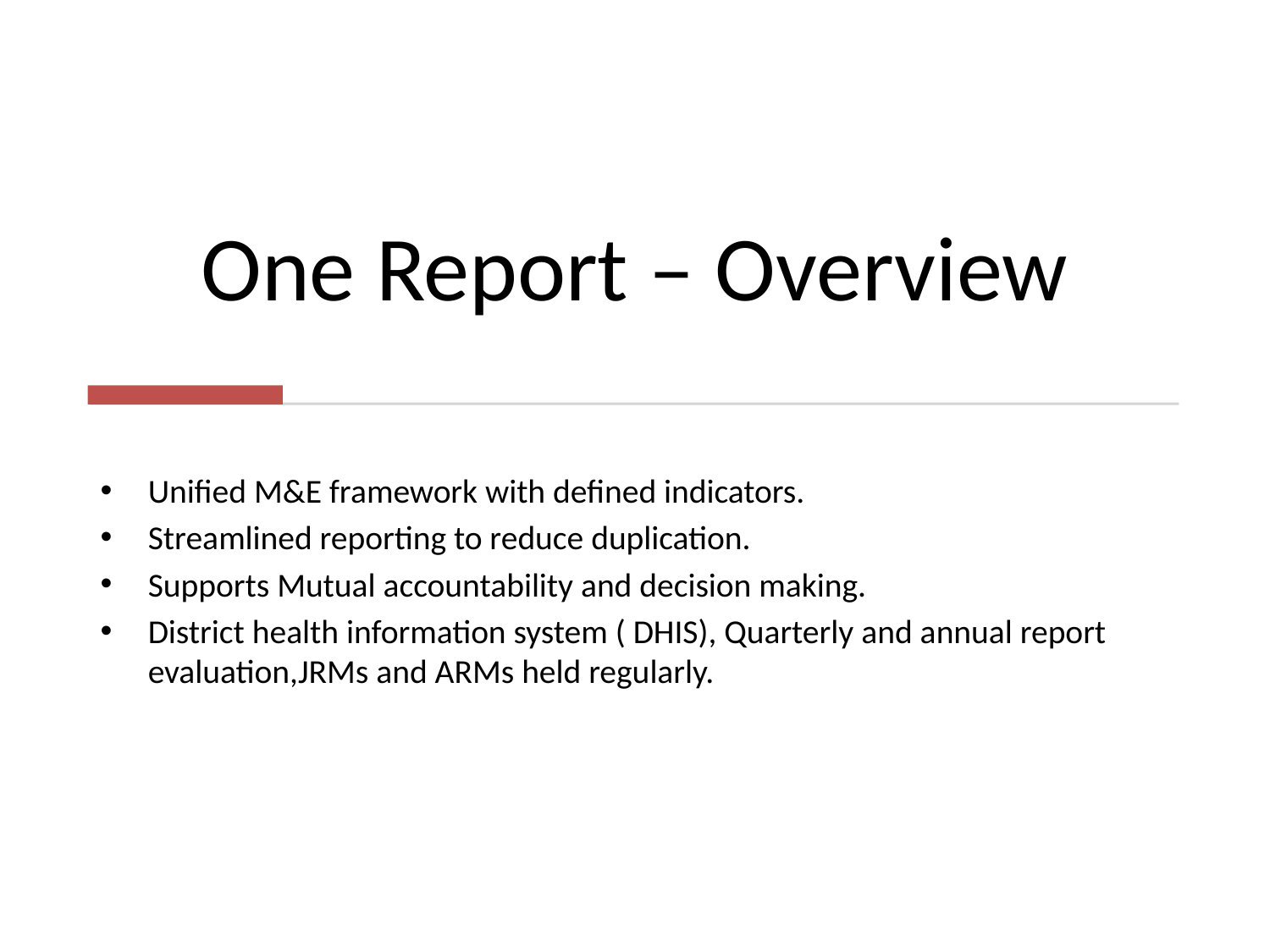

# One Report – Overview

Unified M&E framework with defined indicators.
Streamlined reporting to reduce duplication.
Supports Mutual accountability and decision making.
District health information system ( DHIS), Quarterly and annual report evaluation,JRMs and ARMs held regularly.